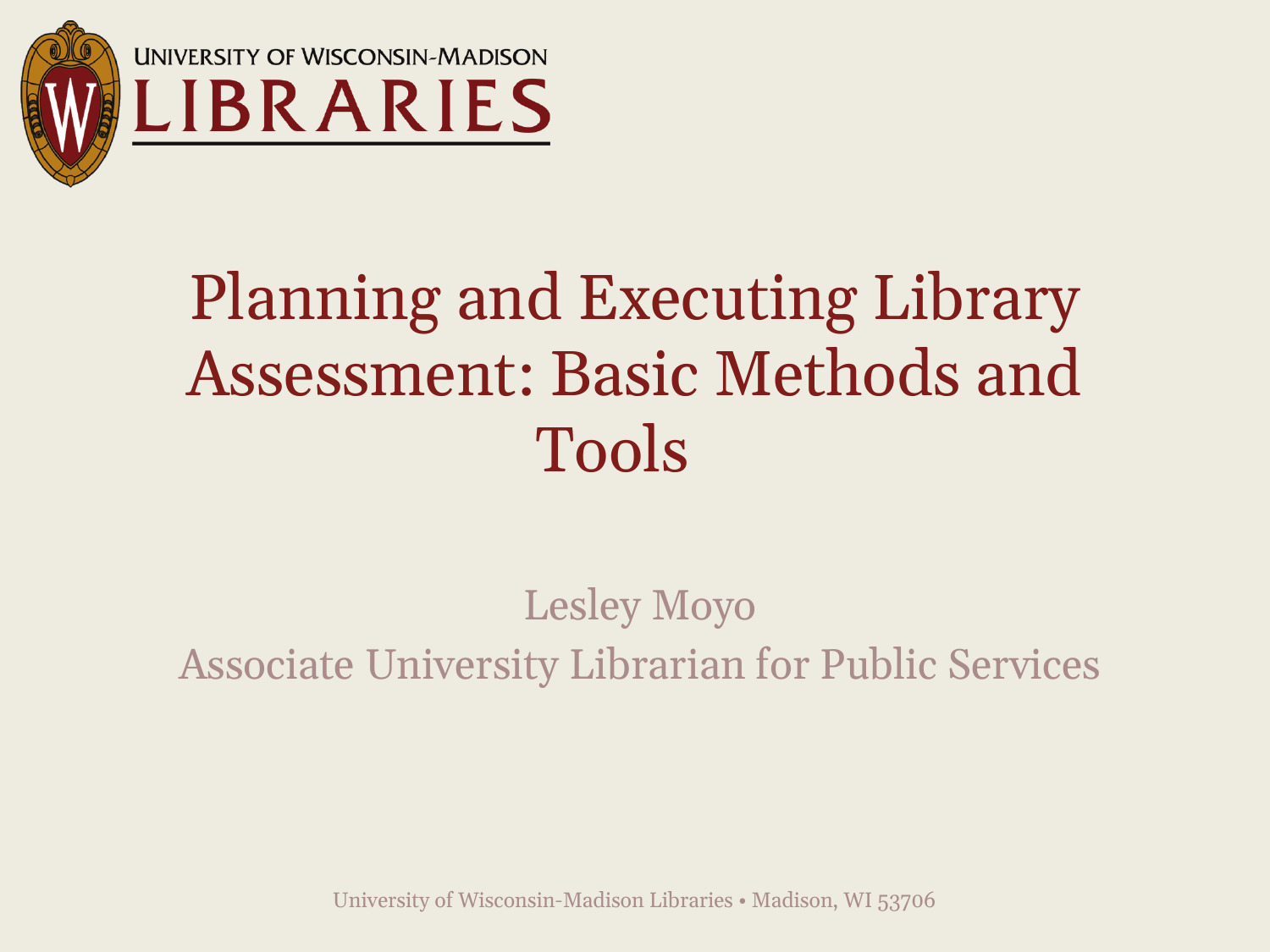

# Planning and Executing Library Assessment: Basic Methods and Tools
Lesley Moyo
Associate University Librarian for Public Services

University of Wisconsin-Madison Libraries • Madison, WI 53706